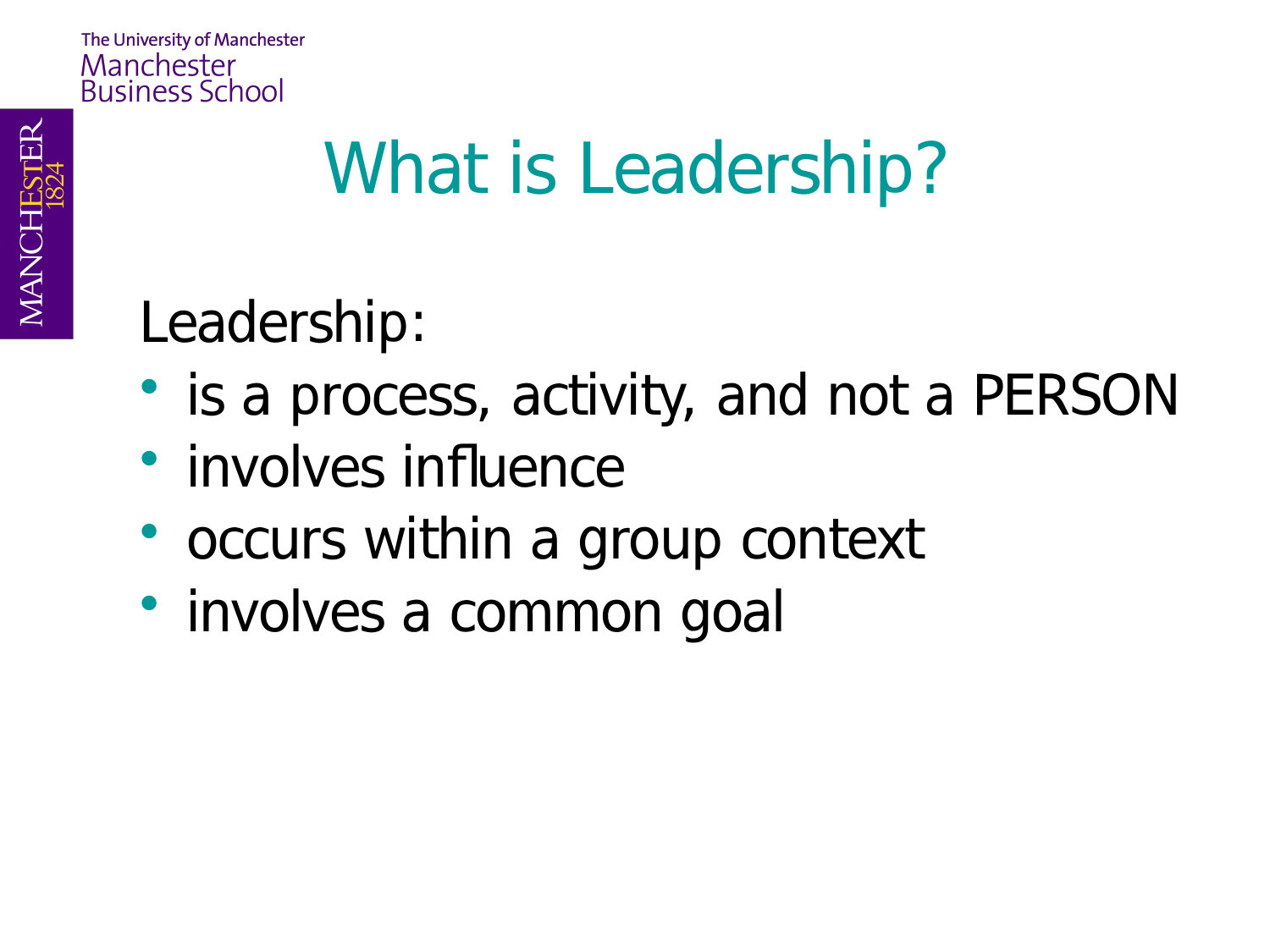

What is Leadership?
Leadership:
is a process, activity, and not a PERSON
involves influence
occurs within a group context
involves a common goal